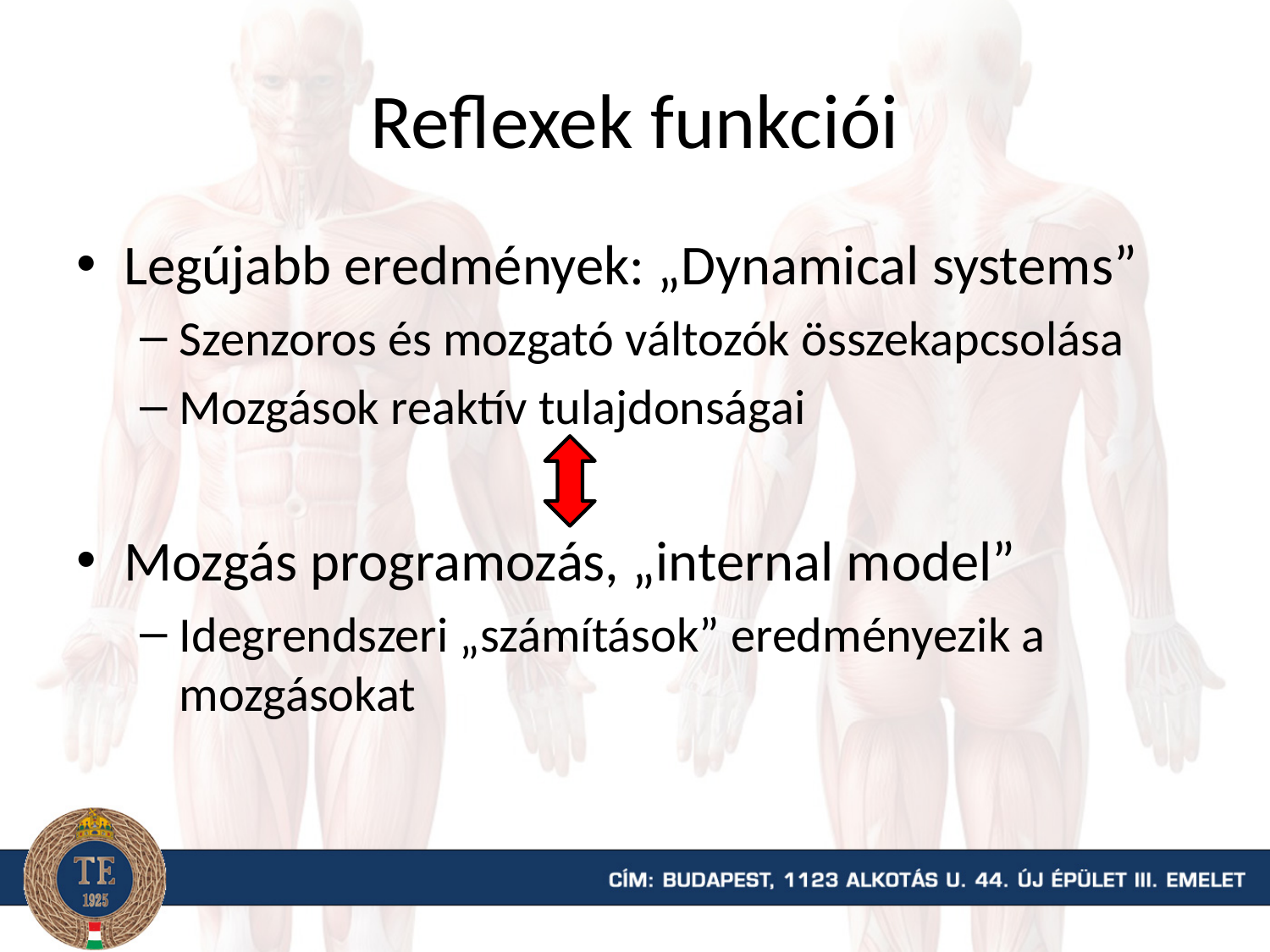

# Reflexek funkciói
Legújabb eredmények: „Dynamical systems”
Szenzoros és mozgató változók összekapcsolása
Mozgások reaktív tulajdonságai

Mozgás programozás, „internal model”
Idegrendszeri „számítások” eredményezik a mozgásokat